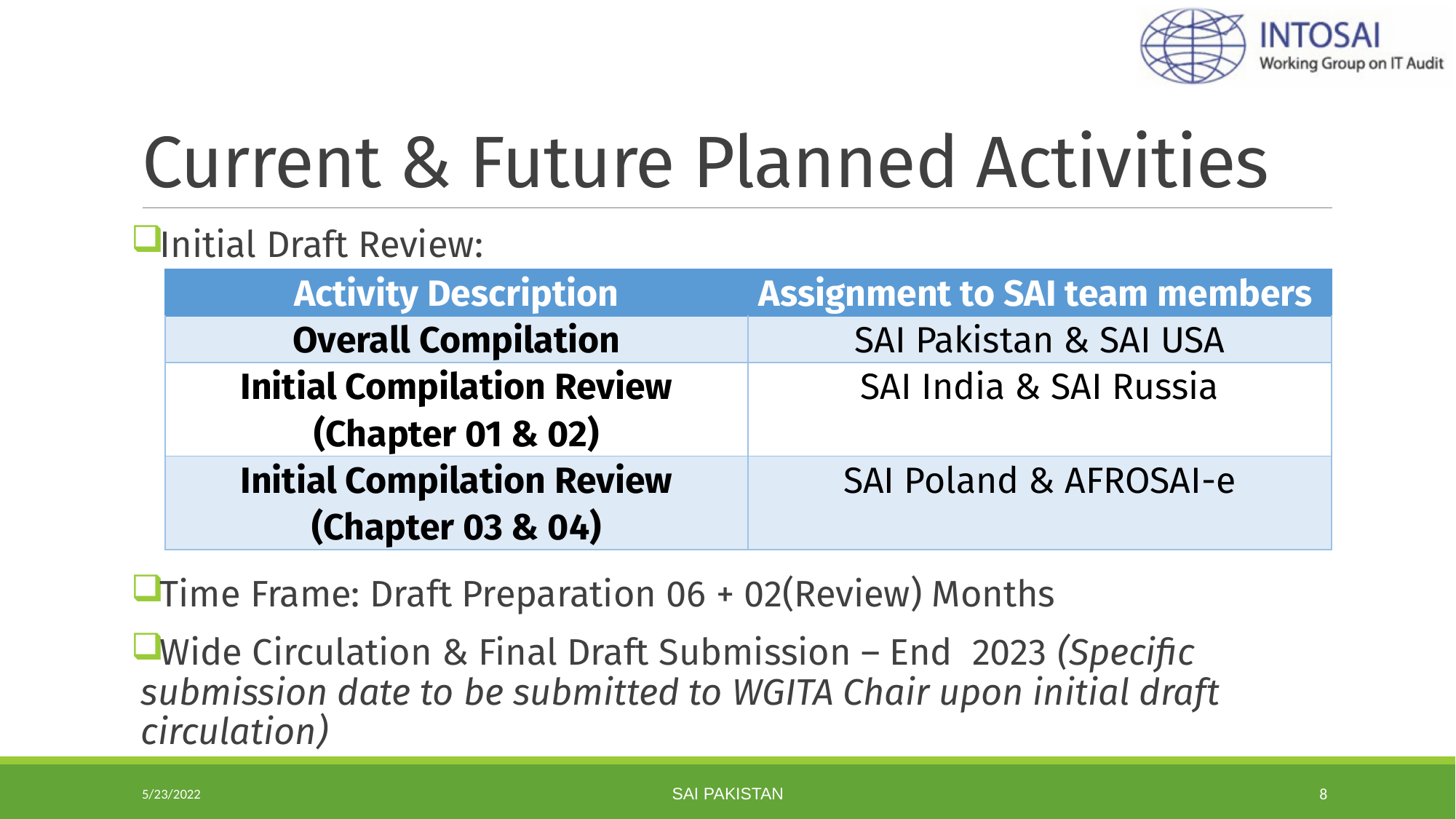

# Current & Future Planned Activities
Initial Draft Review:

Time Frame: Draft Preparation 06 + 02(Review) Months
Wide Circulation & Final Draft Submission – End  2023 (Specific submission date to be submitted to WGITA Chair upon initial draft circulation)
| Activity Description | Assignment to SAI team members |
| --- | --- |
| Overall Compilation | SAI Pakistan & SAI USA |
| Initial Compilation Review (Chapter 01 & 02) | SAI India & SAI Russia |
| Initial Compilation Review (Chapter 03 & 04) | SAI Poland & AFROSAI-e |
5/23/2022
SAI Pakistan
8